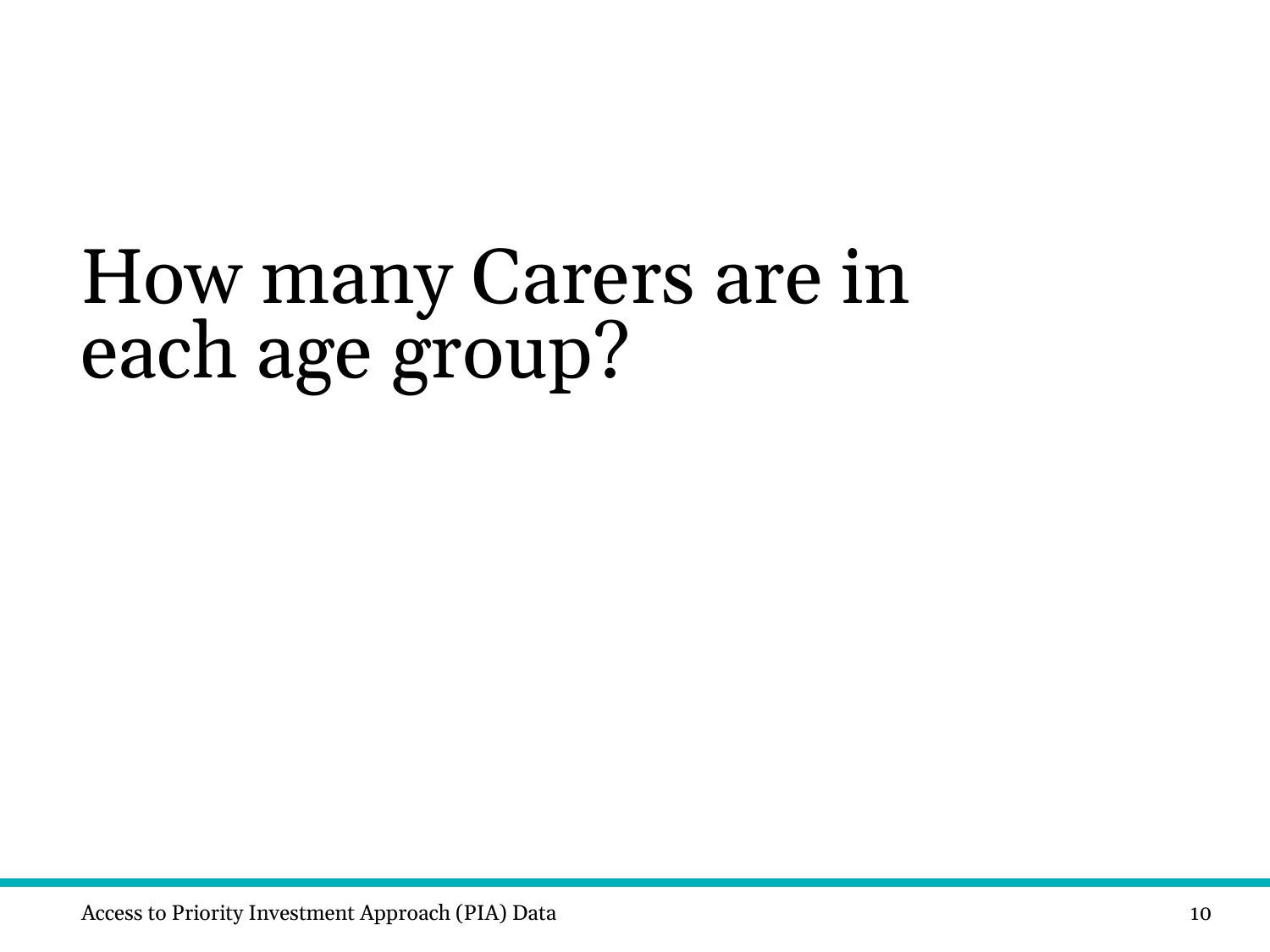

# How many Carers are in each age group?
Access to Priority Investment Approach (PIA) Data
10